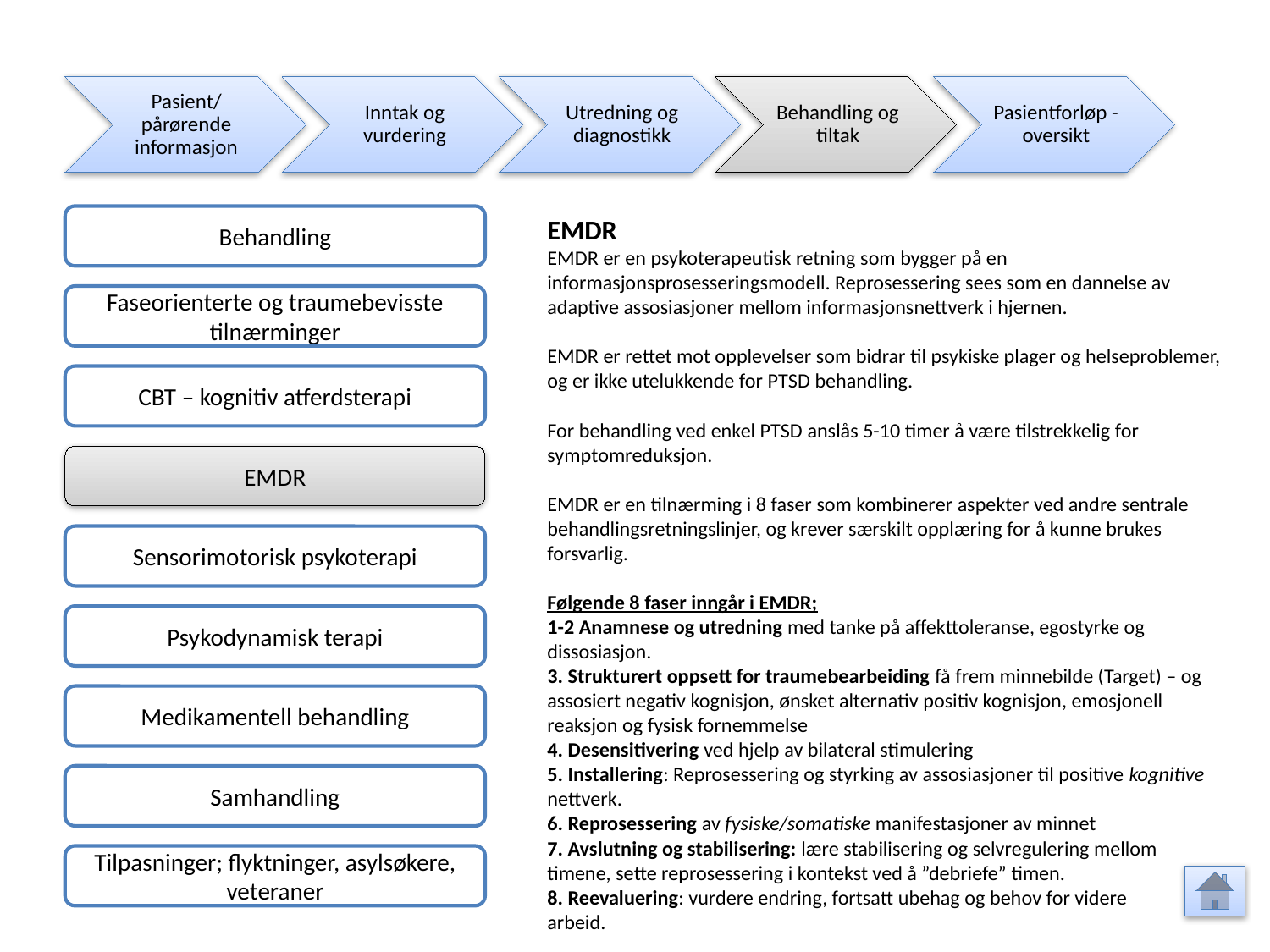

Pasient/ pårørende informasjon

Inntak og vurdering

Utredning og diagnostikk

Behandling og tiltak

Pasientforløp - oversikt
Behandling
EMDR
EMDR er en psykoterapeutisk retning som bygger på en informasjonsprosesseringsmodell. Reprosessering sees som en dannelse av adaptive assosiasjoner mellom informasjonsnettverk i hjernen.

EMDR er rettet mot opplevelser som bidrar til psykiske plager og helseproblemer, og er ikke utelukkende for PTSD behandling.

For behandling ved enkel PTSD anslås 5-10 timer å være tilstrekkelig for symptomreduksjon.

EMDR er en tilnærming i 8 faser som kombinerer aspekter ved andre sentrale behandlingsretningslinjer, og krever særskilt opplæring for å kunne brukes forsvarlig.

Følgende 8 faser inngår i EMDR;
1-2 Anamnese og utredning med tanke på affekttoleranse, egostyrke og dissosiasjon.
3. Strukturert oppsett for traumebearbeiding få frem minnebilde (Target) – og assosiert negativ kognisjon, ønsket alternativ positiv kognisjon, emosjonell reaksjon og fysisk fornemmelse
4. Desensitivering ved hjelp av bilateral stimulering
5. Installering: Reprosessering og styrking av assosiasjoner til positive kognitive nettverk.
6. Reprosessering av fysiske/somatiske manifestasjoner av minnet
7. Avslutning og stabilisering: lære stabilisering og selvregulering mellom timene, sette reprosessering i kontekst ved å ”debriefe” timen.
8. Reevaluering: vurdere endring, fortsatt ubehag og behov for videre
arbeid.

Faseorienterte og traumebevisste tilnærminger
CBT – kognitiv atferdsterapi
EMDR
Sensorimotorisk psykoterapi
Psykodynamisk terapi
Medikamentell behandling
Samhandling
Tilpasninger; flyktninger, asylsøkere, veteraner